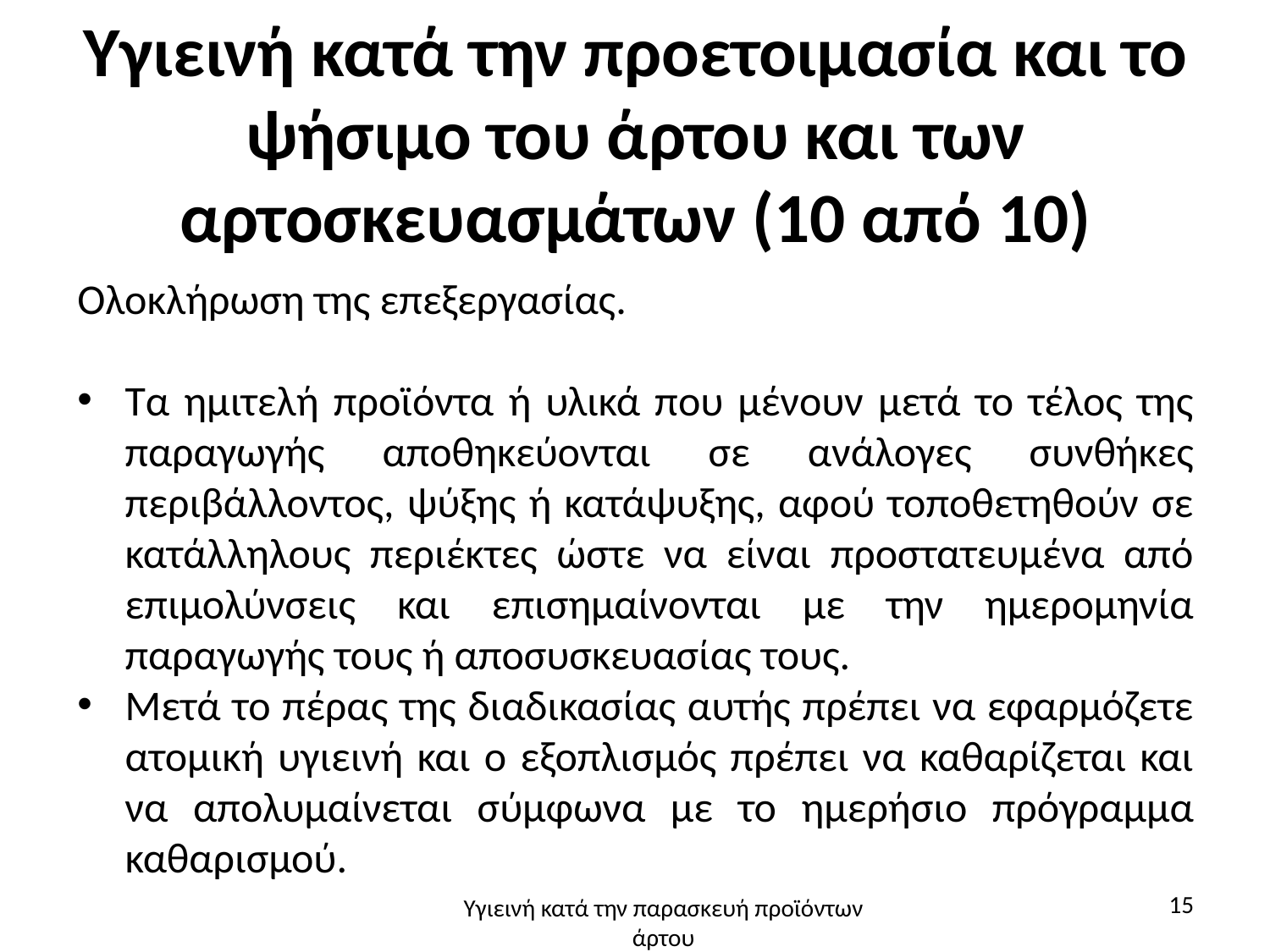

# Υγιεινή κατά την προετοιμασία και το ψήσιμο του άρτου και των αρτοσκευασμάτων (10 από 10)
Ολοκλήρωση της επεξεργασίας.

Τα ημιτελή προϊόντα ή υλικά που μένουν μετά το τέλος της παραγωγής αποθηκεύονται σε ανάλογες συνθήκες περιβάλλοντος, ψύξης ή κατάψυξης, αφού τοποθετηθούν σε κατάλληλους περιέκτες ώστε να είναι προστατευμένα από επιμολύνσεις και επισημαίνονται με την ημερομηνία παραγωγής τους ή αποσυσκευασίας τους.
Μετά το πέρας της διαδικασίας αυτής πρέπει να εφαρμόζετε ατομική υγιεινή και ο εξοπλισμός πρέπει να καθαρίζεται και να απολυμαίνεται σύμφωνα με το ημερήσιο πρόγραμμα καθαρισμού.
15
Υγιεινή κατά την παρασκευή προϊόντων άρτου